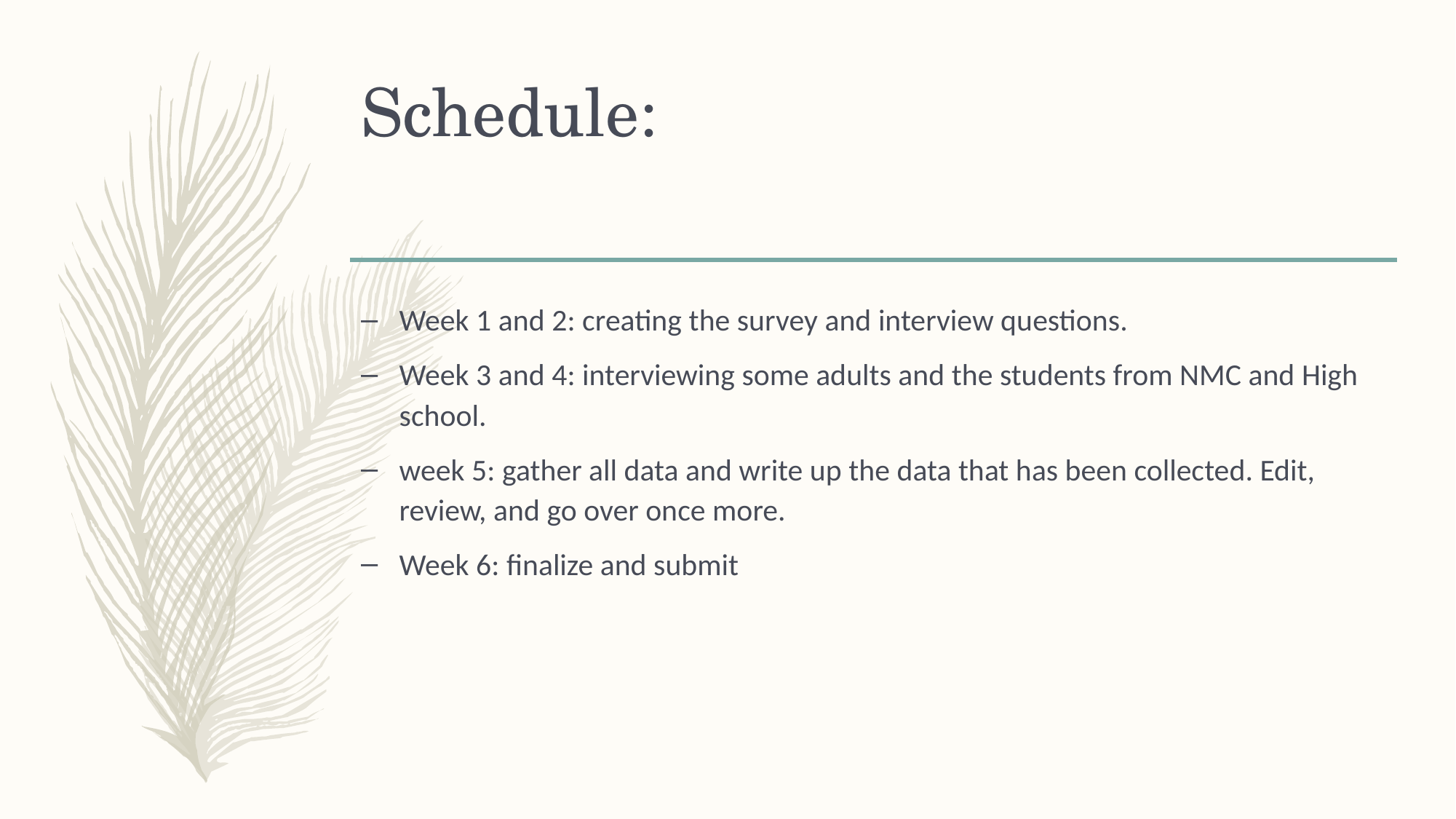

# Schedule:
Week 1 and 2: creating the survey and interview questions.
Week 3 and 4: interviewing some adults and the students from NMC and High school.
week 5: gather all data and write up the data that has been collected. Edit, review, and go over once more.
Week 6: finalize and submit